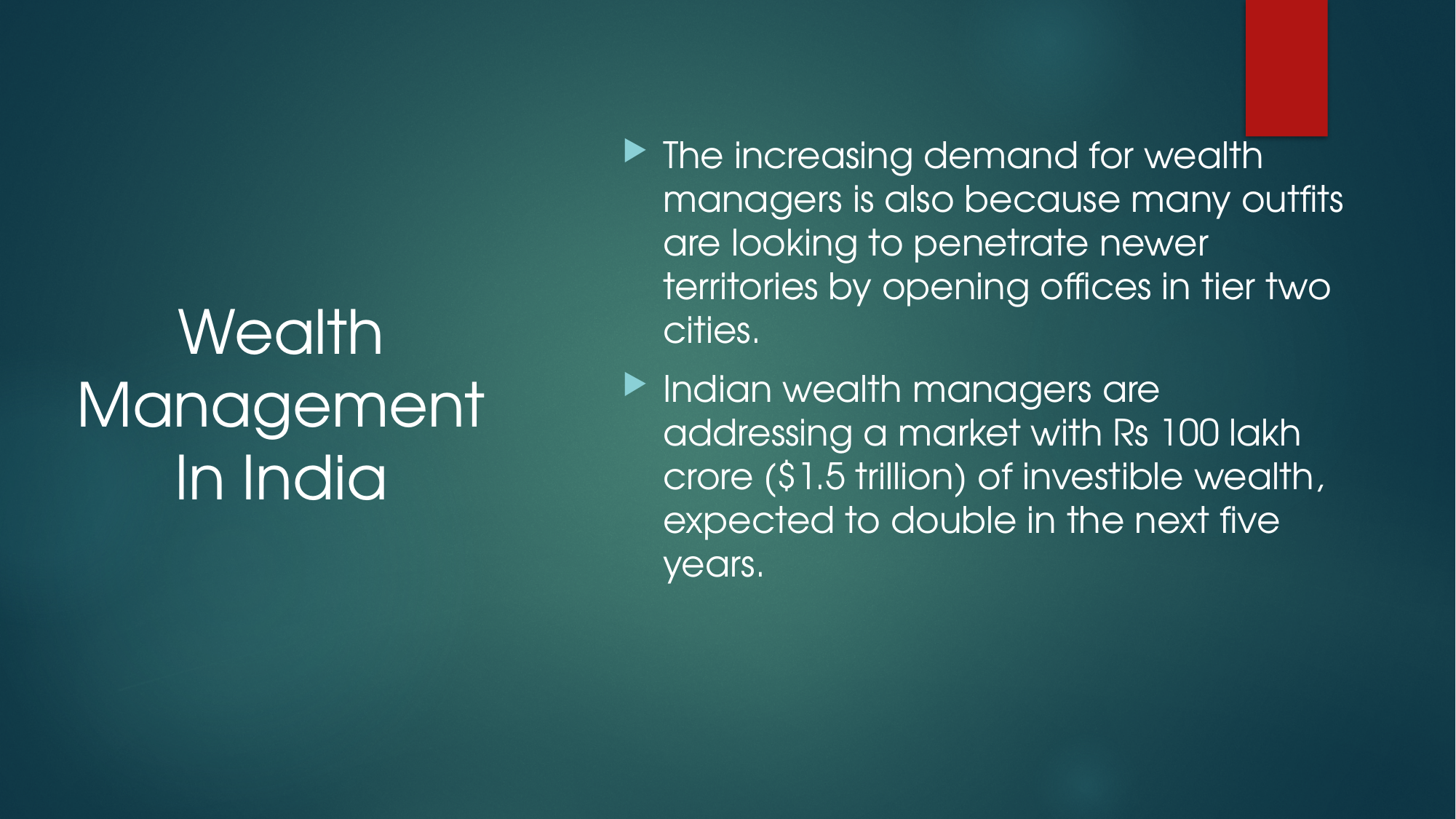

The increasing demand for wealth managers is also because many outfits are looking to penetrate newer territories by opening offices in tier two cities.
Indian wealth managers are addressing a market with Rs 100 lakh crore ($1.5 trillion) of investible wealth, expected to double in the next five years.

# Wealth Management In India